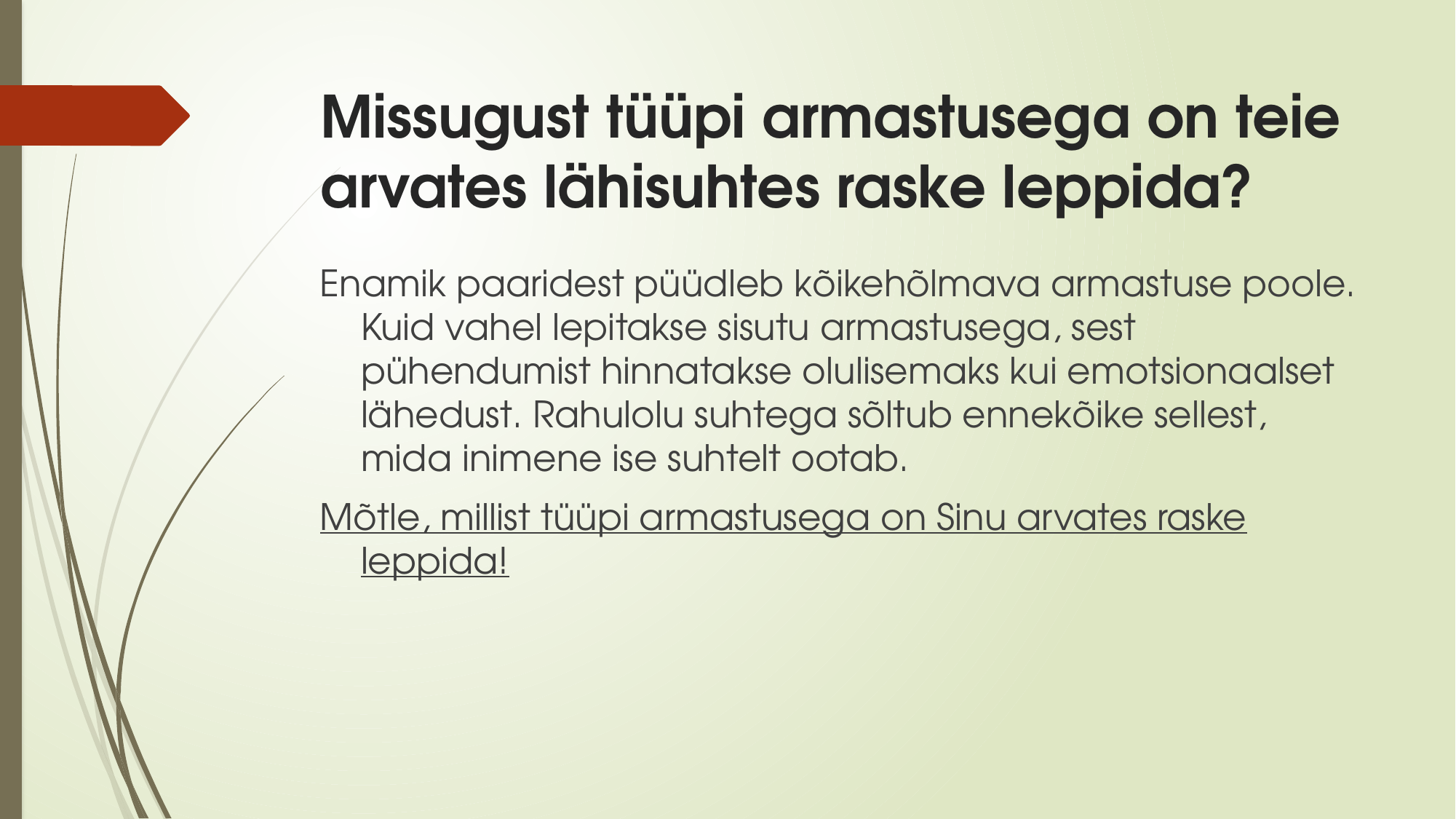

# Missugust tüüpi armastusega on teie arvates lähisuhtes raske leppida?
Enamik paaridest püüdleb kõikehõlmava armastuse poole. Kuid vahel lepitakse sisutu armastusega, sest pühendumist hinnatakse olulisemaks kui emotsionaalset lähedust. Rahulolu suhtega sõltub ennekõike sellest, mida inimene ise suhtelt ootab.
Mõtle, millist tüüpi armastusega on Sinu arvates raske leppida!